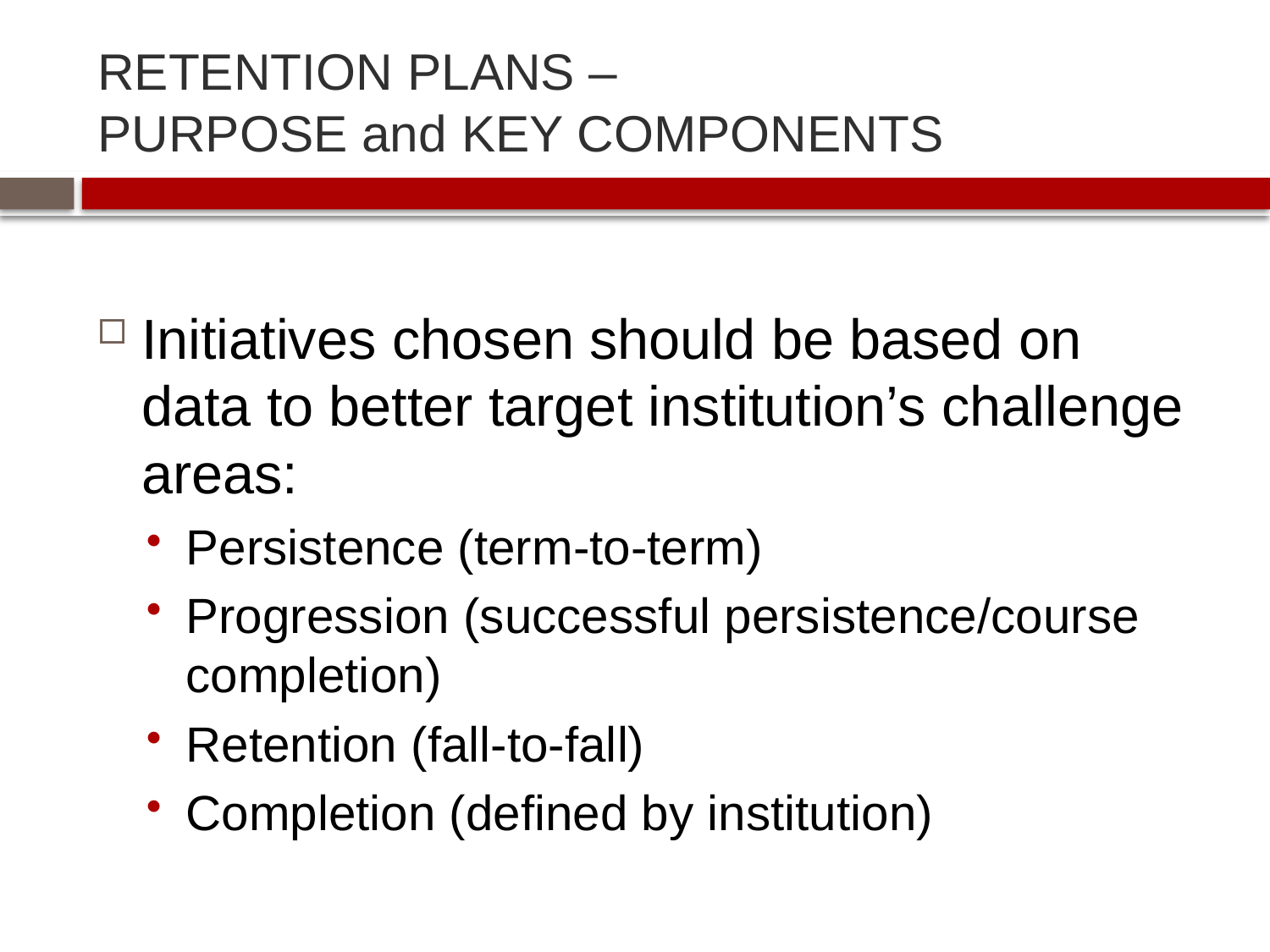

# RETENTION PLANS – PURPOSE and KEY COMPONENTS
Initiatives chosen should be based on data to better target institution’s challenge areas:
Persistence (term-to-term)
Progression (successful persistence/course completion)
Retention (fall-to-fall)
Completion (defined by institution)